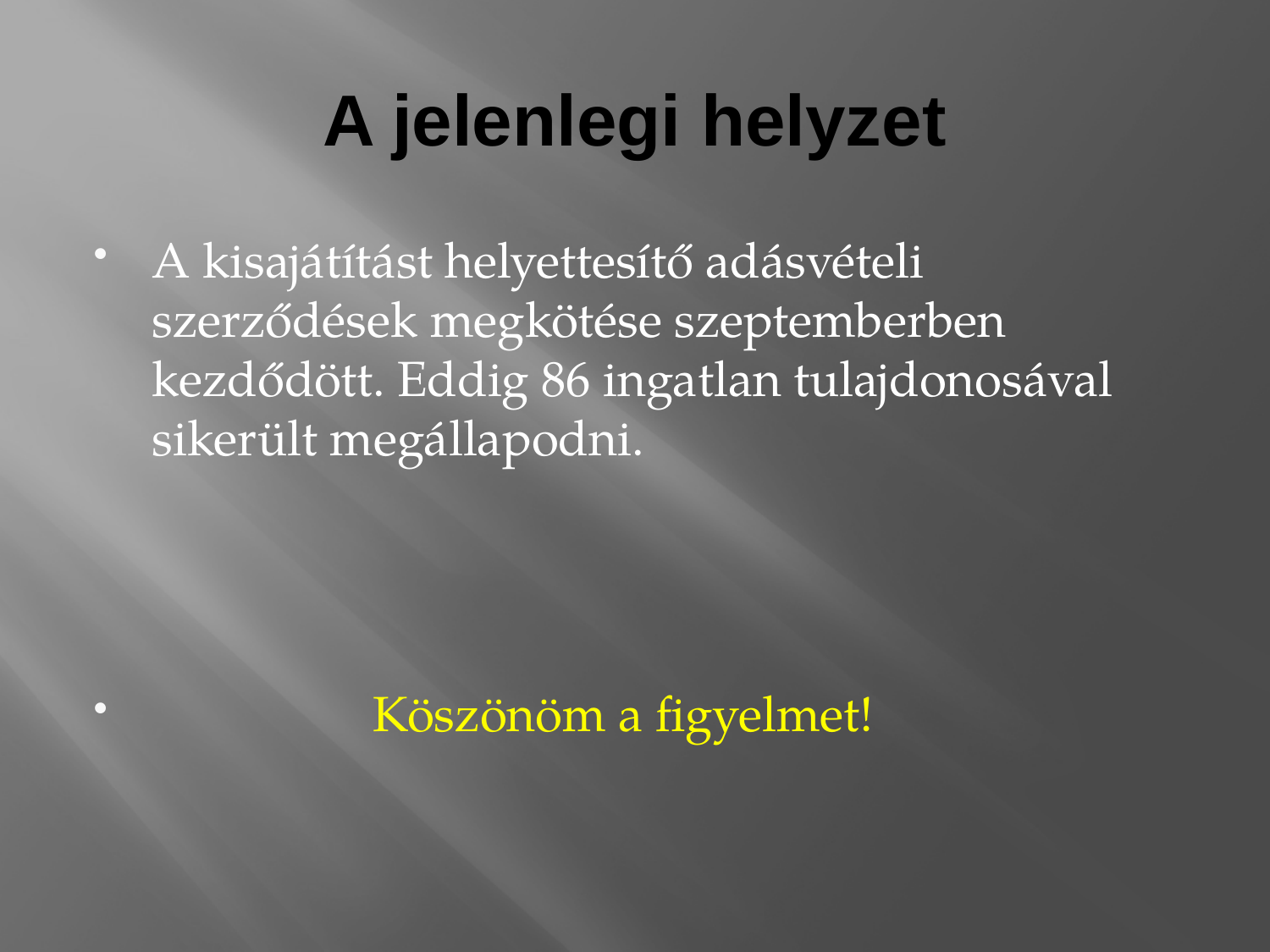

# A jelenlegi helyzet
A kisajátítást helyettesítő adásvételi szerződések megkötése szeptemberben kezdődött. Eddig 86 ingatlan tulajdonosával sikerült megállapodni.

                  Köszönöm a figyelmet!